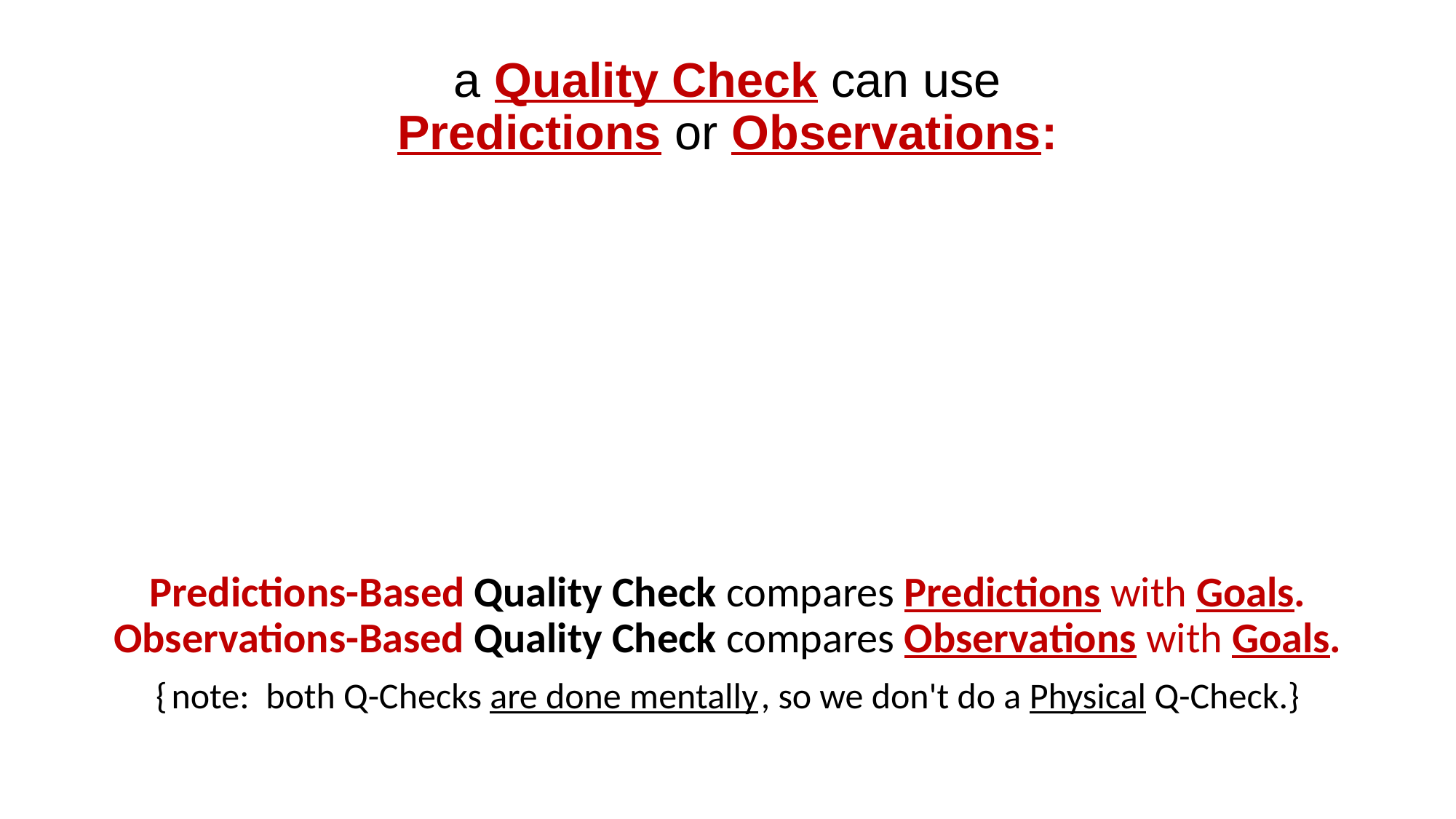

# a Quality Check can use Predictions or Observations:
We've looked at a Predictions-Based Quality Check , and
you also can do an Observations-Based Quality Check
to ask THE Design Question by comparing
 what you did get                        what you want
         with This Option.                 in a Problem-Solution.
   ( Observed Characteristics )     ( Desired Characteristics )  your Observations      versus          your Goals
Predictions-Based Quality Check compares Predictions with Goals.
Observations-Based Quality Check compares Observations with Goals.
{ note:  both Q-Checks are done mentally , so we don't do a Physical Q-Check.}